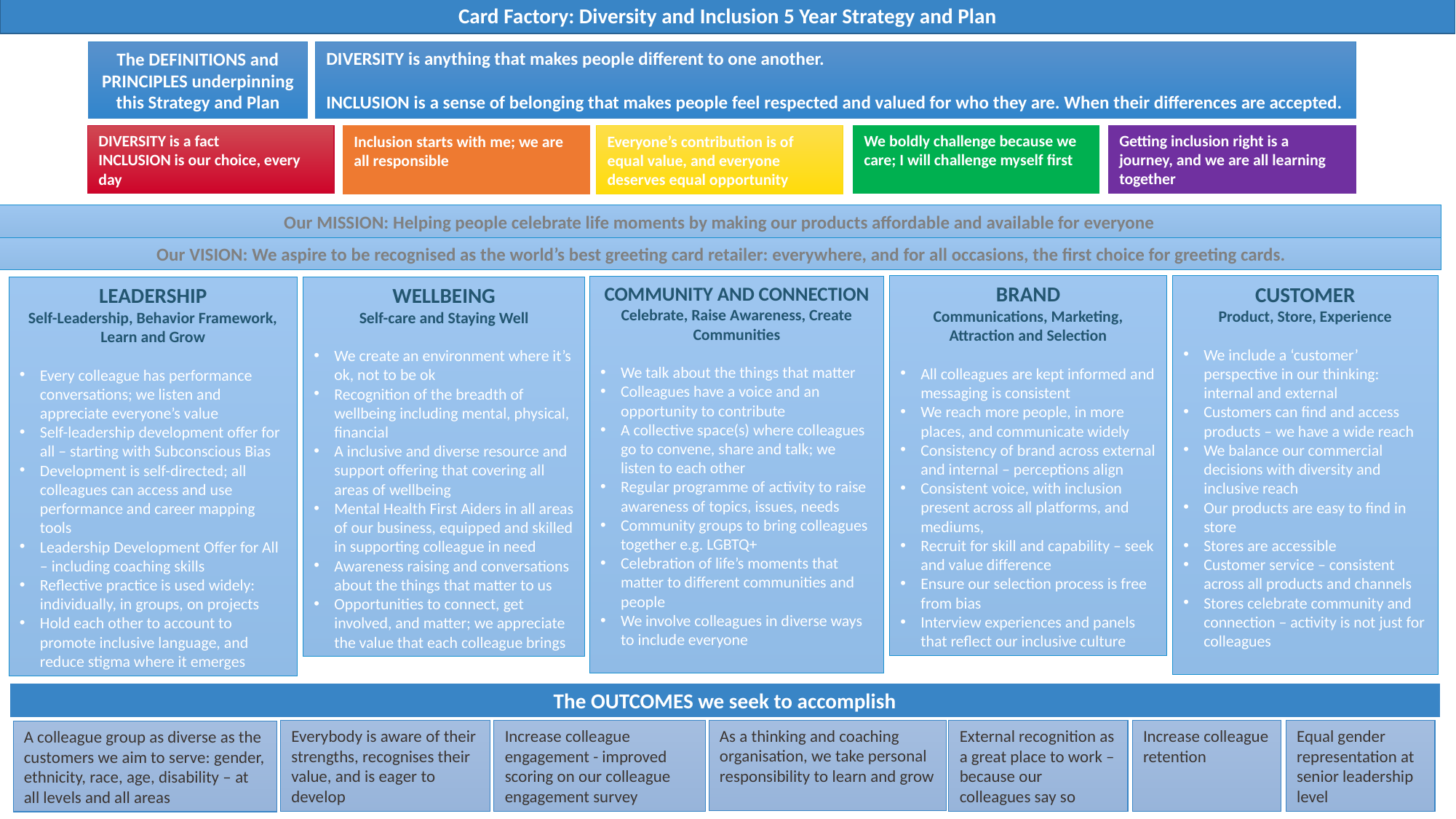

Card Factory: Diversity and Inclusion 5 Year Strategy and Plan
DIVERSITY is anything that makes people different to one another.

INCLUSION is a sense of belonging that makes people feel respected and valued for who they are. When their differences are accepted.
The DEFINITIONS and PRINCIPLES underpinning this Strategy and Plan
Getting inclusion right is a journey, and we are all learning together
We boldly challenge because we care; I will challenge myself first

DIVERSITY is a fact
INCLUSION is our choice, every day
Everyone’s contribution is of equal value, and everyone deserves equal opportunity
Inclusion starts with me; we are all responsible

Our MISSION: Helping people celebrate life moments by making our products affordable and available for everyone
 Our VISION: We aspire to be recognised as the world’s best greeting card retailer: everywhere, and for all occasions, the first choice for greeting cards.
BRAND
Communications, Marketing, Attraction and Selection

All colleagues are kept informed and messaging is consistent
We reach more people, in more places, and communicate widely
Consistency of brand across external and internal – perceptions align
Consistent voice, with inclusion present across all platforms, and mediums,
Recruit for skill and capability – seek and value difference
Ensure our selection process is free from bias
Interview experiences and panels that reflect our inclusive culture
CUSTOMER
Product, Store, Experience

We include a ‘customer’ perspective in our thinking: internal and external
Customers can find and access products – we have a wide reach
We balance our commercial decisions with diversity and inclusive reach
Our products are easy to find in store
Stores are accessible
Customer service – consistent across all products and channels
Stores celebrate community and connection – activity is not just for colleagues

COMMUNITY AND CONNECTION
Celebrate, Raise Awareness, Create Communities

We talk about the things that matter
Colleagues have a voice and an opportunity to contribute
A collective space(s) where colleagues go to convene, share and talk; we listen to each other
Regular programme of activity to raise awareness of topics, issues, needs
Community groups to bring colleagues together e.g. LGBTQ+
Celebration of life’s moments that matter to different communities and people
We involve colleagues in diverse ways to include everyone

WELLBEING
Self-care and Staying Well

We create an environment where it’s ok, not to be ok
Recognition of the breadth of wellbeing including mental, physical, financial
A inclusive and diverse resource and support offering that covering all areas of wellbeing
Mental Health First Aiders in all areas of our business, equipped and skilled in supporting colleague in need
Awareness raising and conversations about the things that matter to us
Opportunities to connect, get involved, and matter; we appreciate the value that each colleague brings
LEADERSHIP
Self-Leadership, Behavior Framework, Learn and Grow

Every colleague has performance conversations; we listen and appreciate everyone’s value
Self-leadership development offer for all – starting with Subconscious Bias
Development is self-directed; all colleagues can access and use performance and career mapping tools
Leadership Development Offer for All – including coaching skills
Reflective practice is used widely: individually, in groups, on projects
Hold each other to account to promote inclusive language, and reduce stigma where it emerges
The OUTCOMES we seek to accomplish
As a thinking and coaching organisation, we take personal responsibility to learn and grow

External recognition as a great place to work – because our colleagues say so
Equal gender representation at senior leadership level
Everybody is aware of their strengths, recognises their value, and is eager to develop
Increase colleague engagement - improved scoring on our colleague engagement survey
Increase colleague retention

A colleague group as diverse as the customers we aim to serve: gender, ethnicity, race, age, disability – at all levels and all areas